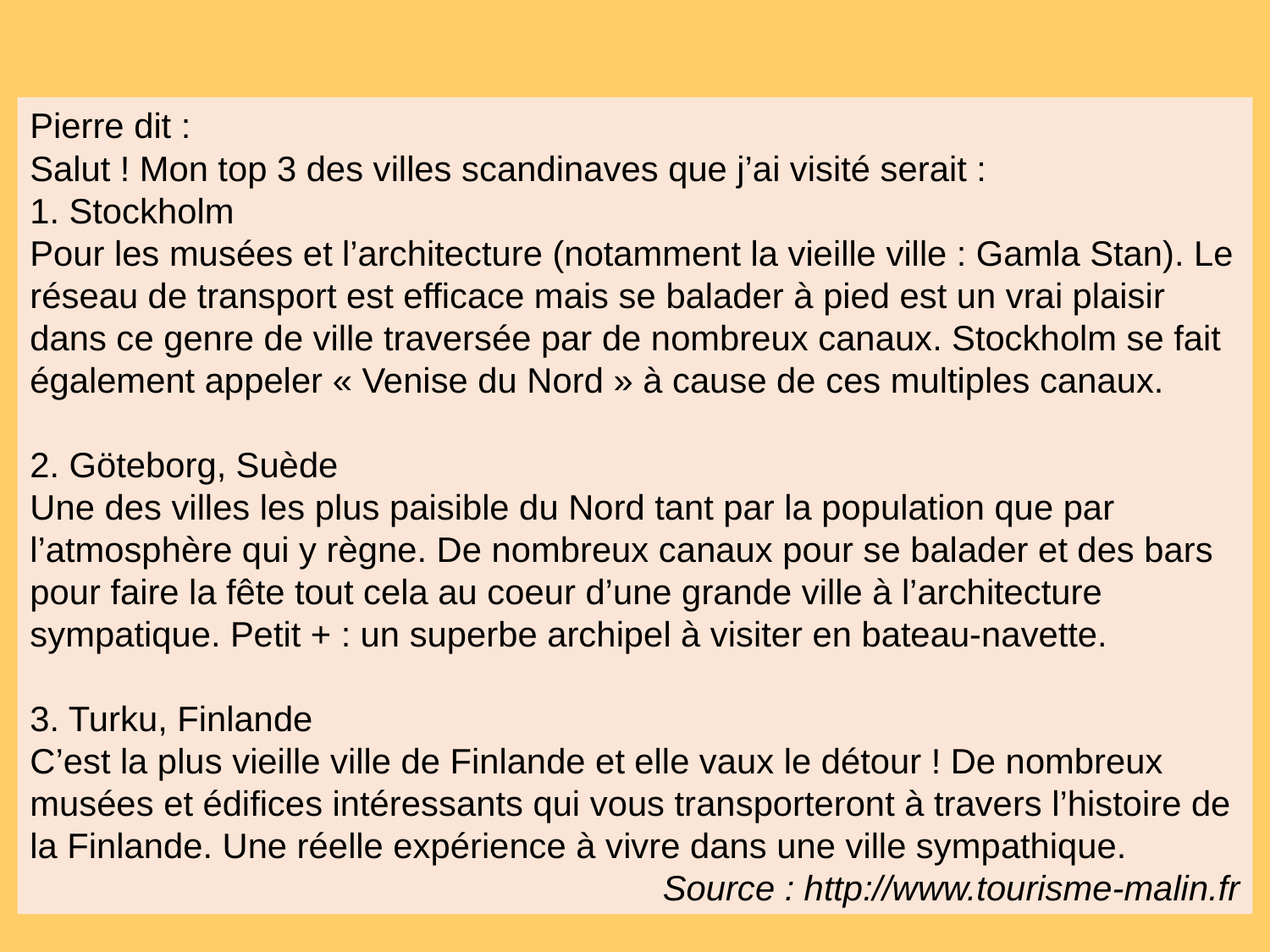

Pierre dit :
Salut ! Mon top 3 des villes scandinaves que j’ai visité serait :
1. Stockholm
Pour les musées et l’architecture (notamment la vieille ville : Gamla Stan). Le réseau de transport est efficace mais se balader à pied est un vrai plaisir dans ce genre de ville traversée par de nombreux canaux. Stockholm se fait également appeler « Venise du Nord » à cause de ces multiples canaux.

2. Göteborg, Suède
Une des villes les plus paisible du Nord tant par la population que par l’atmosphère qui y règne. De nombreux canaux pour se balader et des bars pour faire la fête tout cela au coeur d’une grande ville à l’architecture sympatique. Petit + : un superbe archipel à visiter en bateau-navette.

3. Turku, Finlande
C’est la plus vieille ville de Finlande et elle vaux le détour ! De nombreux musées et édifices intéressants qui vous transporteront à travers l’histoire de la Finlande. Une réelle expérience à vivre dans une ville sympathique.
Source : http://www.tourisme-malin.fr